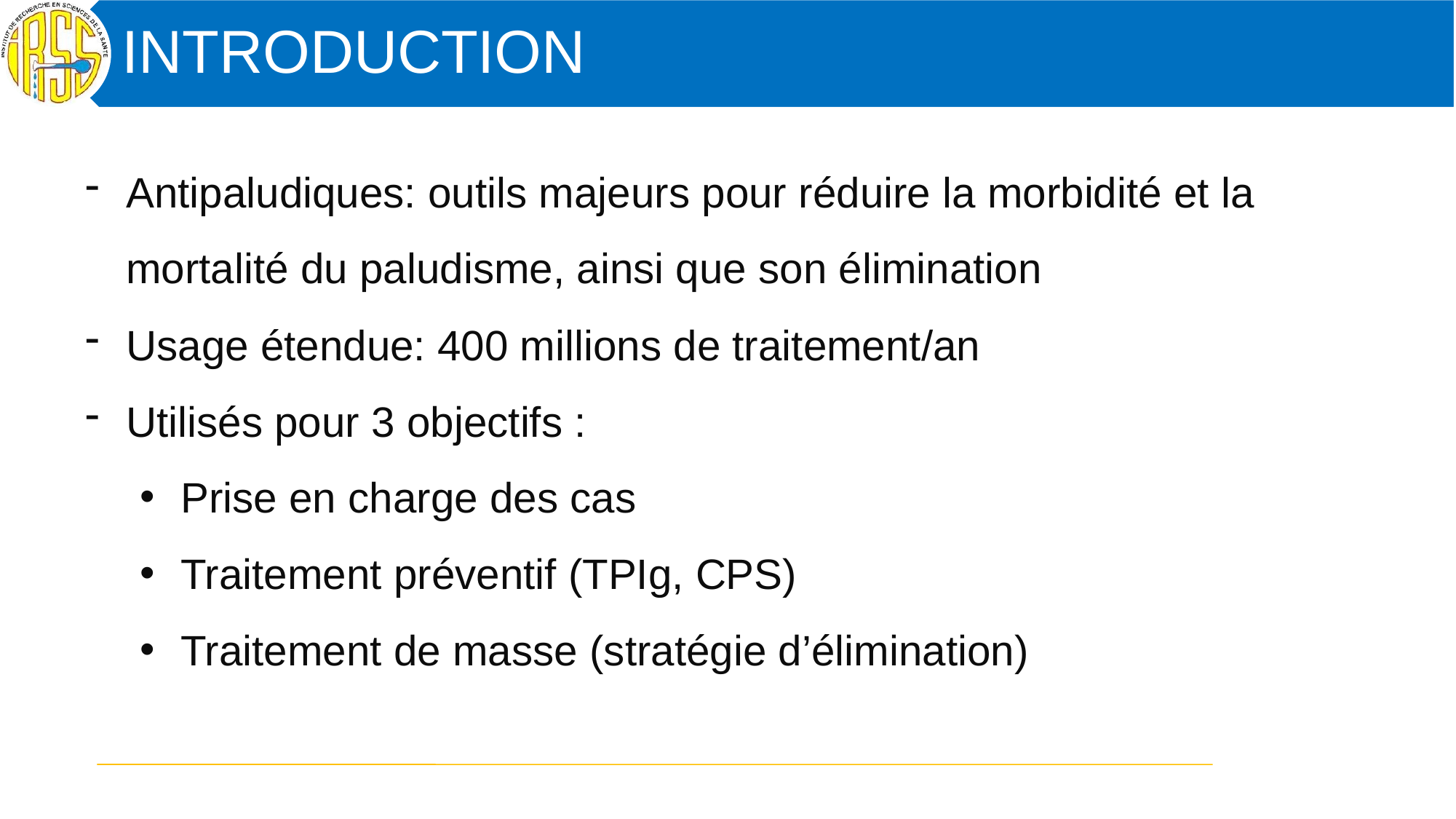

INTRODUCTION
Antipaludiques: outils majeurs pour réduire la morbidité et la mortalité du paludisme, ainsi que son élimination
Usage étendue: 400 millions de traitement/an
Utilisés pour 3 objectifs :
Prise en charge des cas
Traitement préventif (TPIg, CPS)
Traitement de masse (stratégie d’élimination)